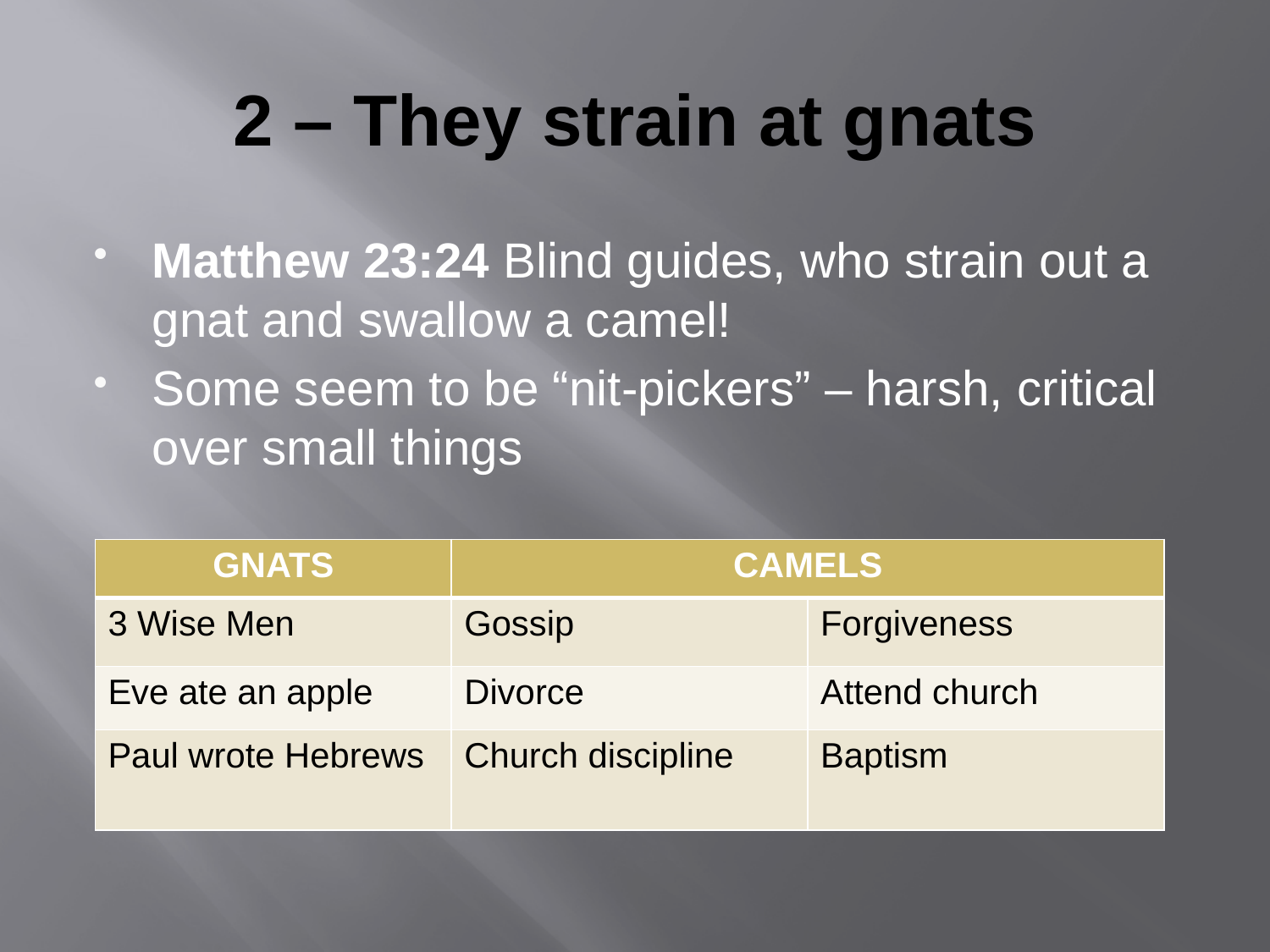

# 2 – They strain at gnats
Matthew 23:24 Blind guides, who strain out a gnat and swallow a camel!
Some seem to be “nit-pickers” – harsh, critical over small things

| GNATS | CAMELS |  |
| --- | --- | --- |
| 3 Wise Men | Gossip | Forgiveness |
| Eve ate an apple | Divorce | Attend church |
| Paul wrote Hebrews | Church discipline | Baptism |